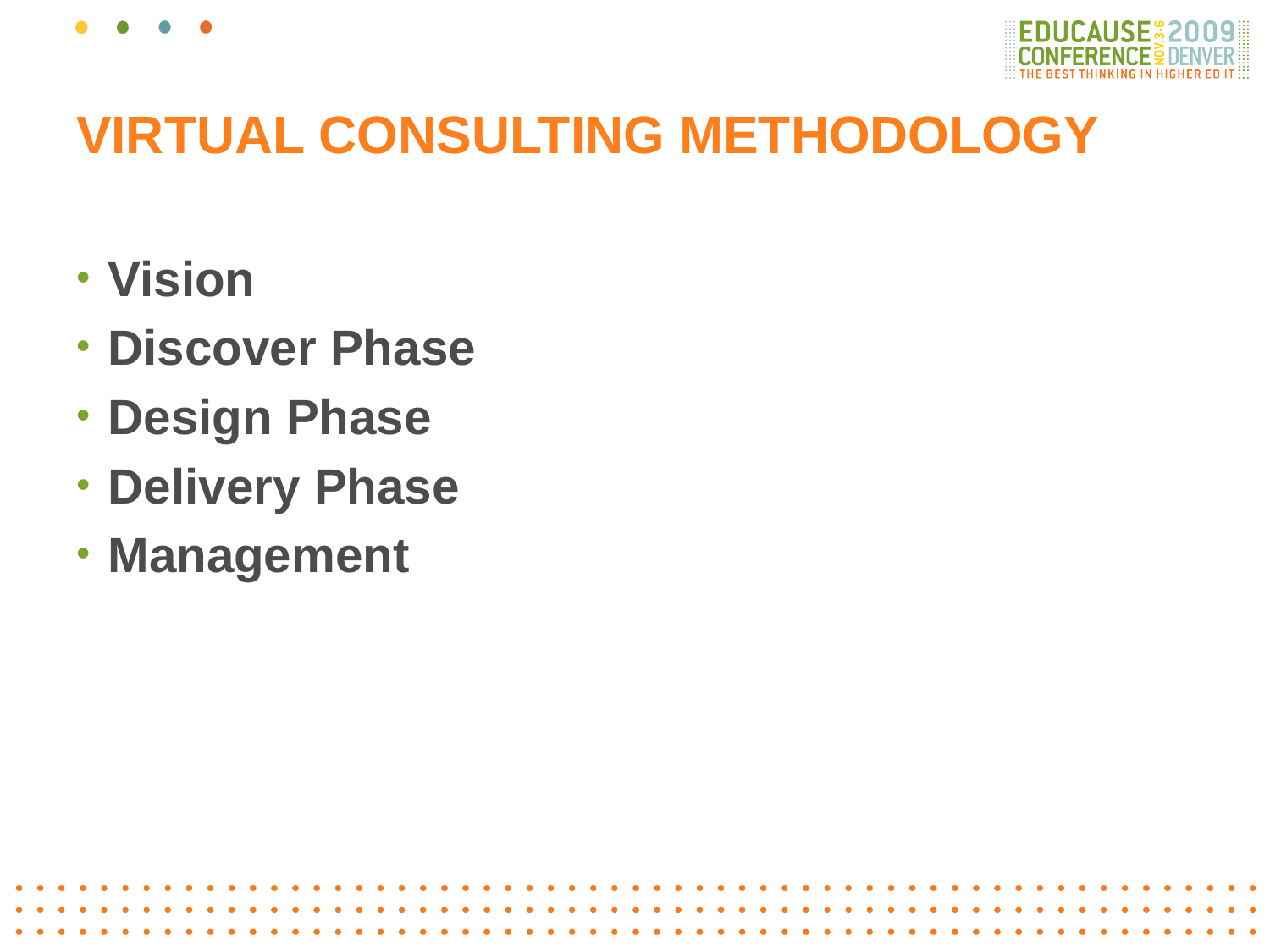

VIRTUAL CONSULTING METHODOLOGY
Vision
Discover Phase
Design Phase
Delivery Phase
Management